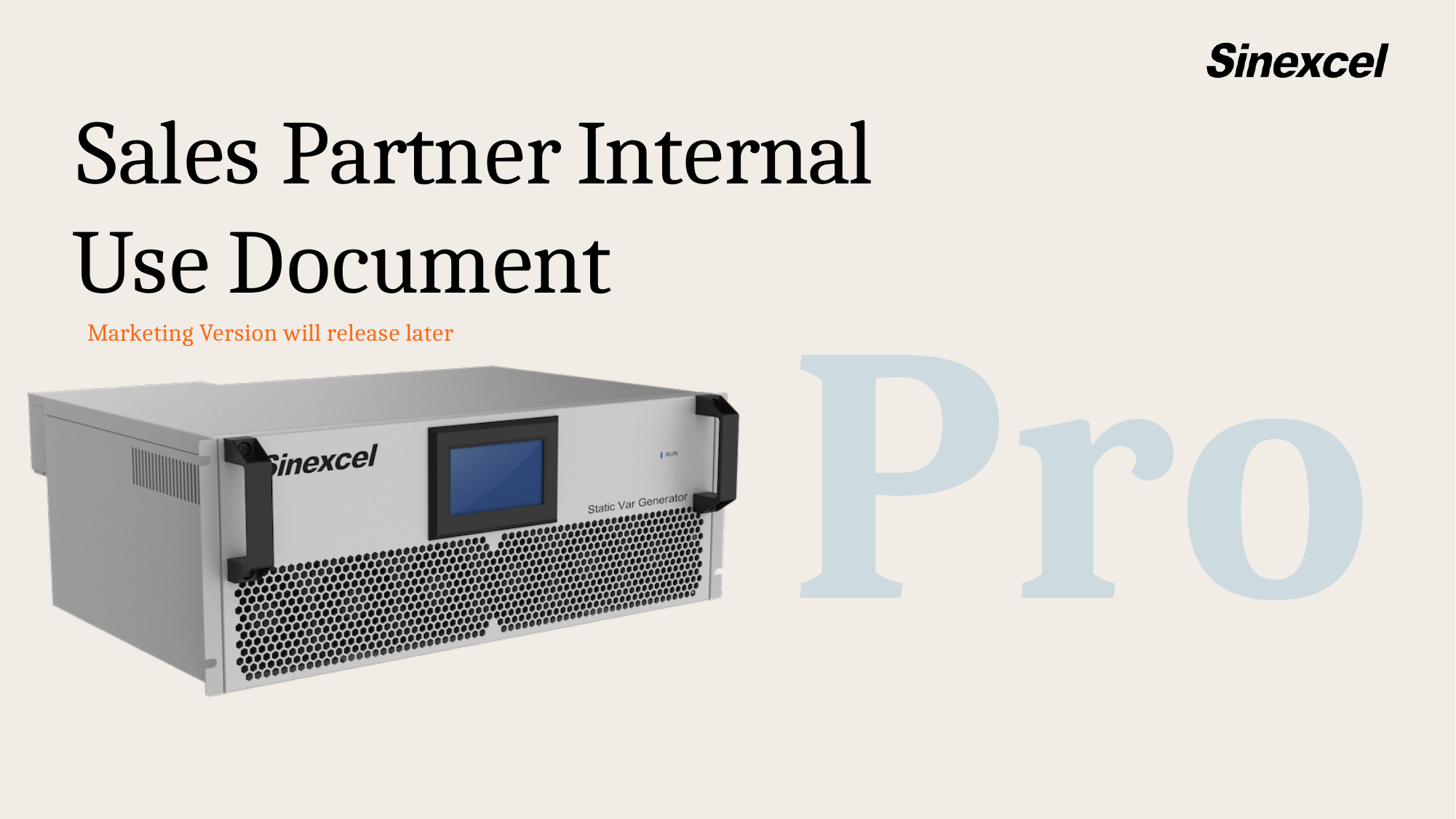

Sales Partner Internal Use Document
Marketing Version will release later